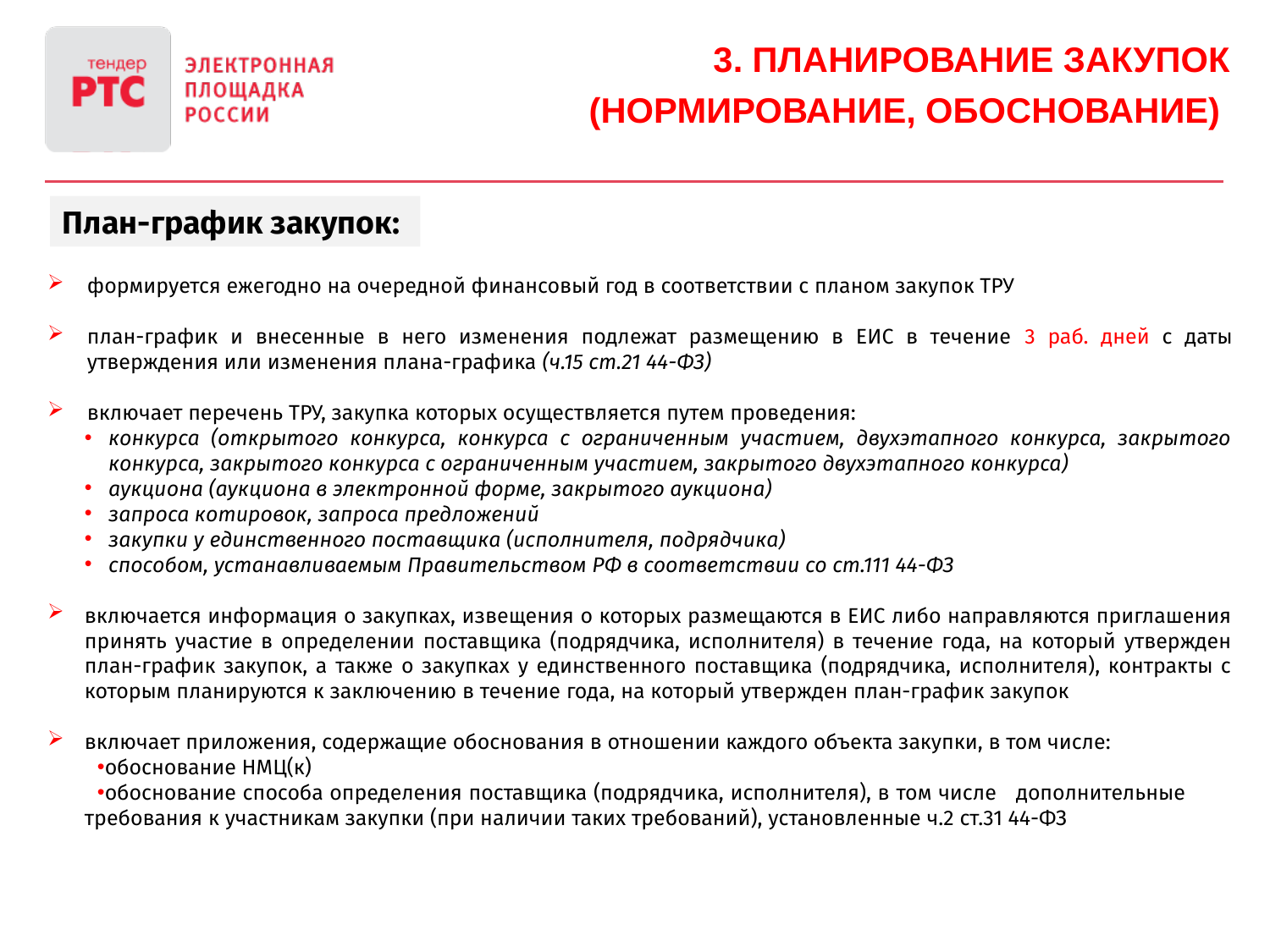

3. Планирование закупок
(нормирование, обоснование)

План-график закупок:
формируется ежегодно на очередной финансовый год в соответствии с планом закупок ТРУ

план-график и внесенные в него изменения подлежат размещению в ЕИС в течение 3 раб. дней с даты утверждения или изменения плана-графика (ч.15 ст.21 44-ФЗ)

включает перечень ТРУ, закупка которых осуществляется путем проведения:
конкурса (открытого конкурса, конкурса с ограниченным участием, двухэтапного конкурса, закрытого конкурса, закрытого конкурса с ограниченным участием, закрытого двухэтапного конкурса)
аукциона (аукциона в электронной форме, закрытого аукциона)
запроса котировок, запроса предложений
закупки у единственного поставщика (исполнителя, подрядчика)
способом, устанавливаемым Правительством РФ в соответствии со ст.111 44-ФЗ

включается информация о закупках, извещения о которых размещаются в ЕИС либо направляются приглашения принять участие в определении поставщика (подрядчика, исполнителя) в течение года, на который утвержден план-график закупок, а также о закупках у единственного поставщика (подрядчика, исполнителя), контракты с которым планируются к заключению в течение года, на который утвержден план-график закупок

включает приложения, содержащие обоснования в отношении каждого объекта закупки, в том числе:
обоснование НМЦ(к)
обоснование способа определения поставщика (подрядчика, исполнителя), в том числе   дополнительные        требования к участникам закупки (при наличии таких требований), установленные ч.2 ст.31 44-ФЗ